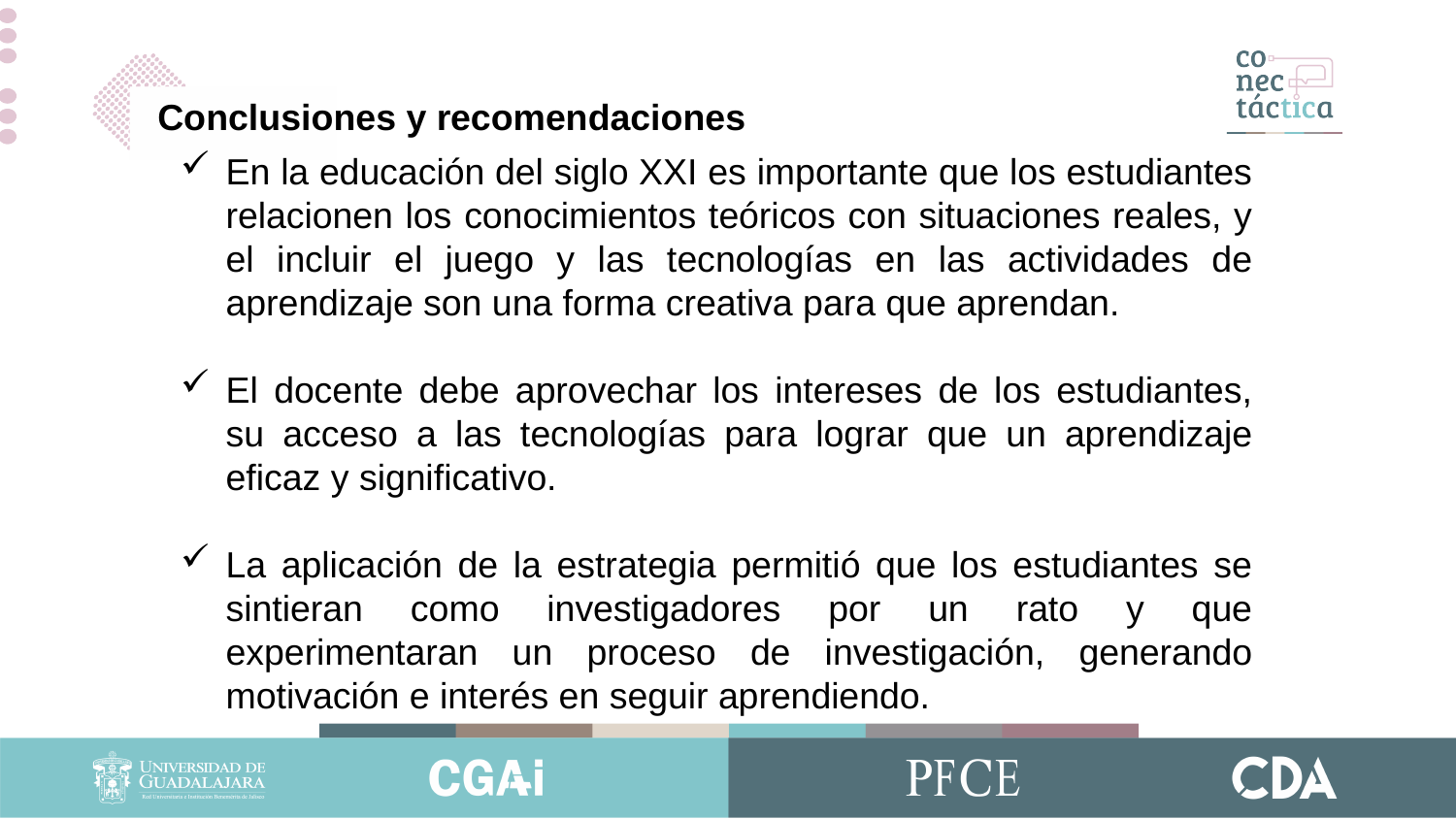

Conclusiones y recomendaciones
En la educación del siglo XXI es importante que los estudiantes relacionen los conocimientos teóricos con situaciones reales, y el incluir el juego y las tecnologías en las actividades de aprendizaje son una forma creativa para que aprendan.

El docente debe aprovechar los intereses de los estudiantes, su acceso a las tecnologías para lograr que un aprendizaje eficaz y significativo.

La aplicación de la estrategia permitió que los estudiantes se sintieran como investigadores por un rato y que experimentaran un proceso de investigación, generando motivación e interés en seguir aprendiendo.